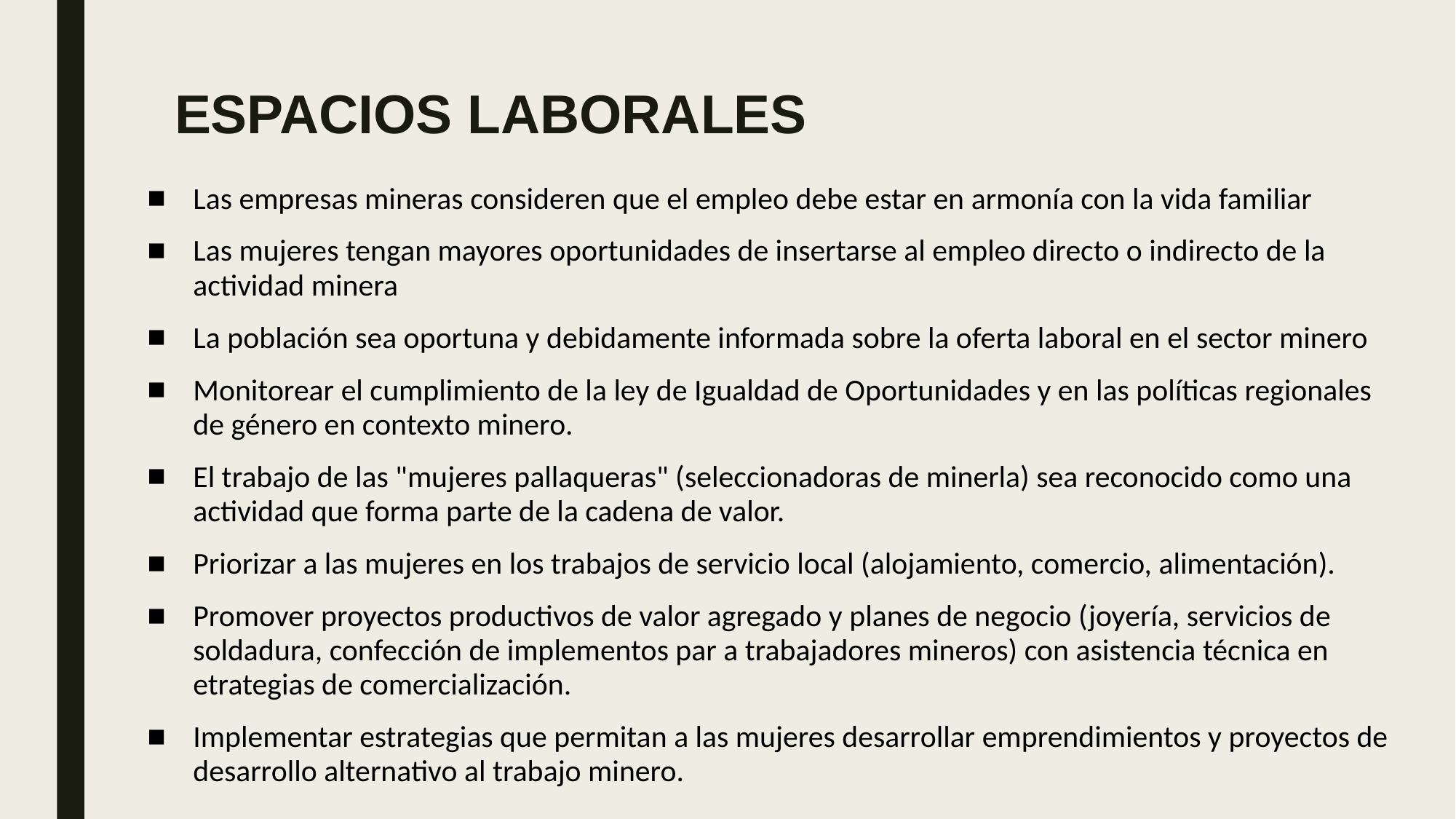

# ESPACIOS LABORALES
Las empresas mineras consideren que el empleo debe estar en armonía con la vida familiar
Las mujeres tengan mayores oportunidades de insertarse al empleo directo o indirecto de la actividad minera
La población sea oportuna y debidamente informada sobre la oferta laboral en el sector minero
Monitorear el cumplimiento de la ley de Igualdad de Oportunidades y en las políticas regionales de género en contexto minero.
El trabajo de las "mujeres pallaqueras" (seleccionadoras de minerla) sea reconocido como una actividad que forma parte de la cadena de valor.
Priorizar a las mujeres en los trabajos de servicio local (alojamiento, comercio, alimentación).
Promover proyectos productivos de valor agregado y planes de negocio (joyería, servicios de soldadura, confección de implementos par a trabajadores mineros) con asistencia técnica en etrategias de comercialización.
Implementar estrategias que permitan a las mujeres desarrollar emprendimientos y proyectos de desarrollo alternativo al trabajo minero.